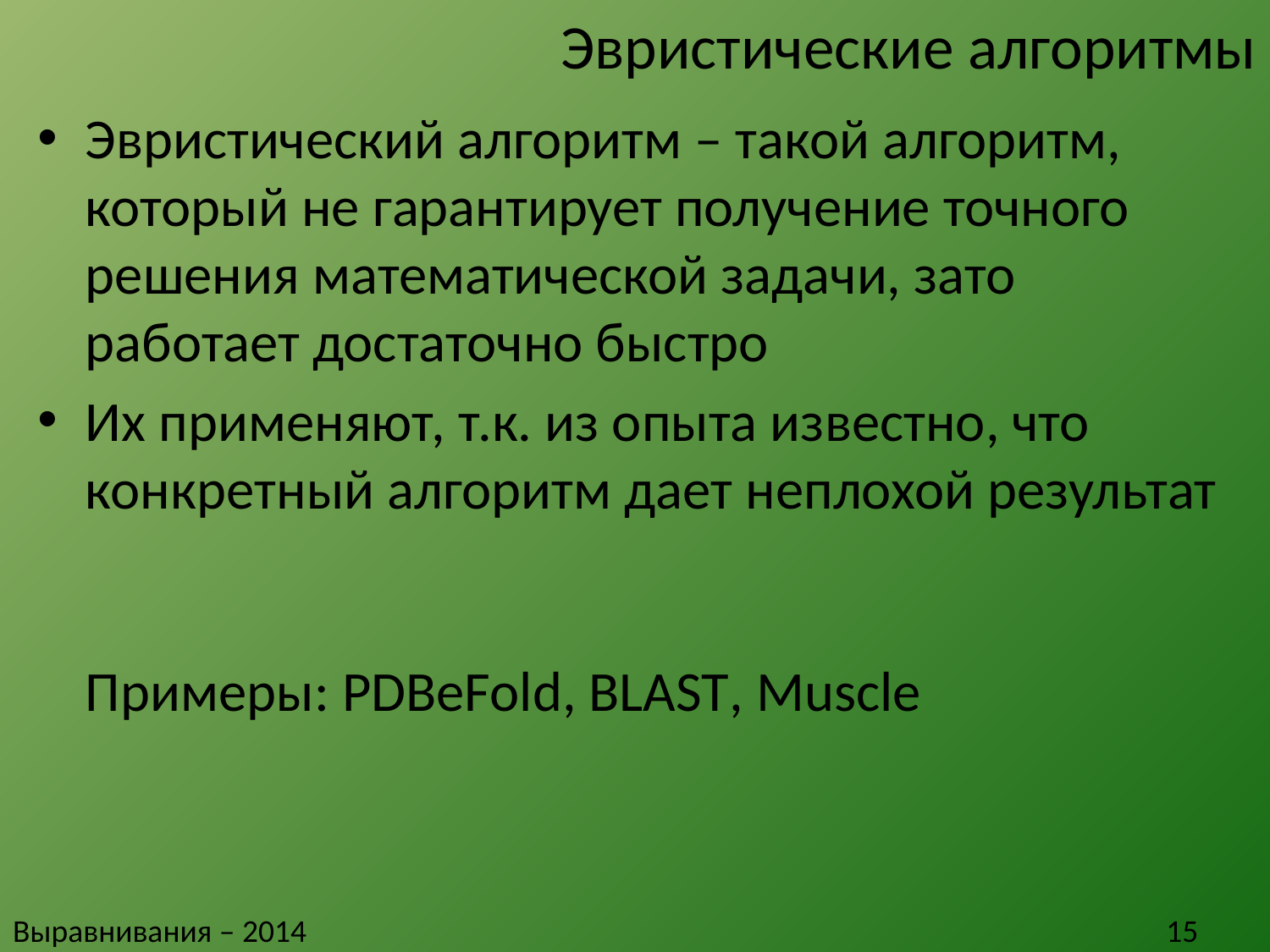

# Эвристические алгоритмы
Эвристический алгоритм – такой алгоритм, который не гарантирует получение точного решения математической задачи, зато работает достаточно быстро
Их применяют, т.к. из опыта известно, что конкретный алгоритм дает неплохой результат
Примеры: PDBeFold, BLAST, Muscle